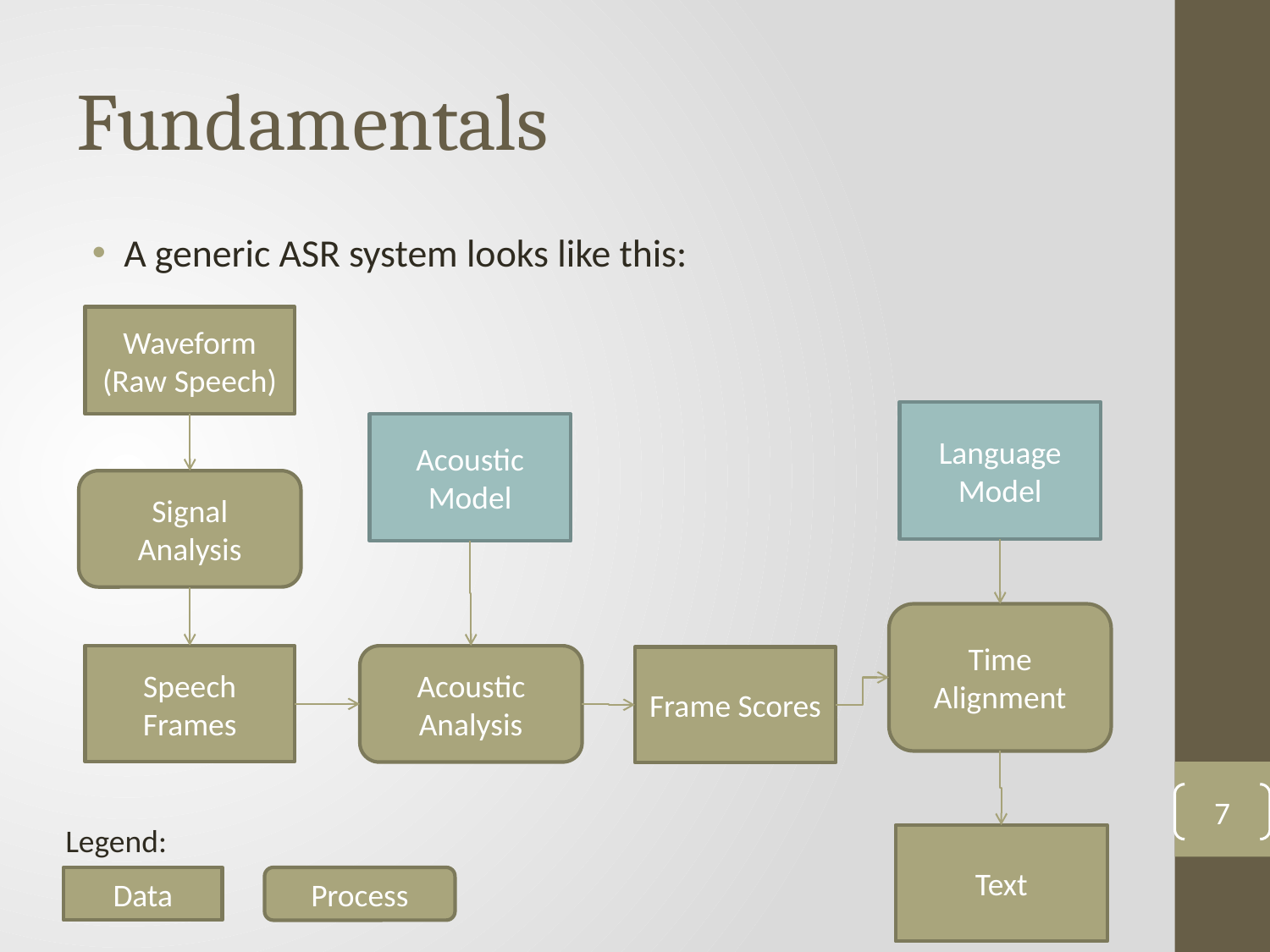

# Fundamentals
A generic ASR system looks like this:
Waveform (Raw Speech)
Language Model
Acoustic Model
Signal Analysis
Time Alignment
Speech Frames
Acoustic Analysis
Frame Scores
7
Legend:
Text
Data
Process